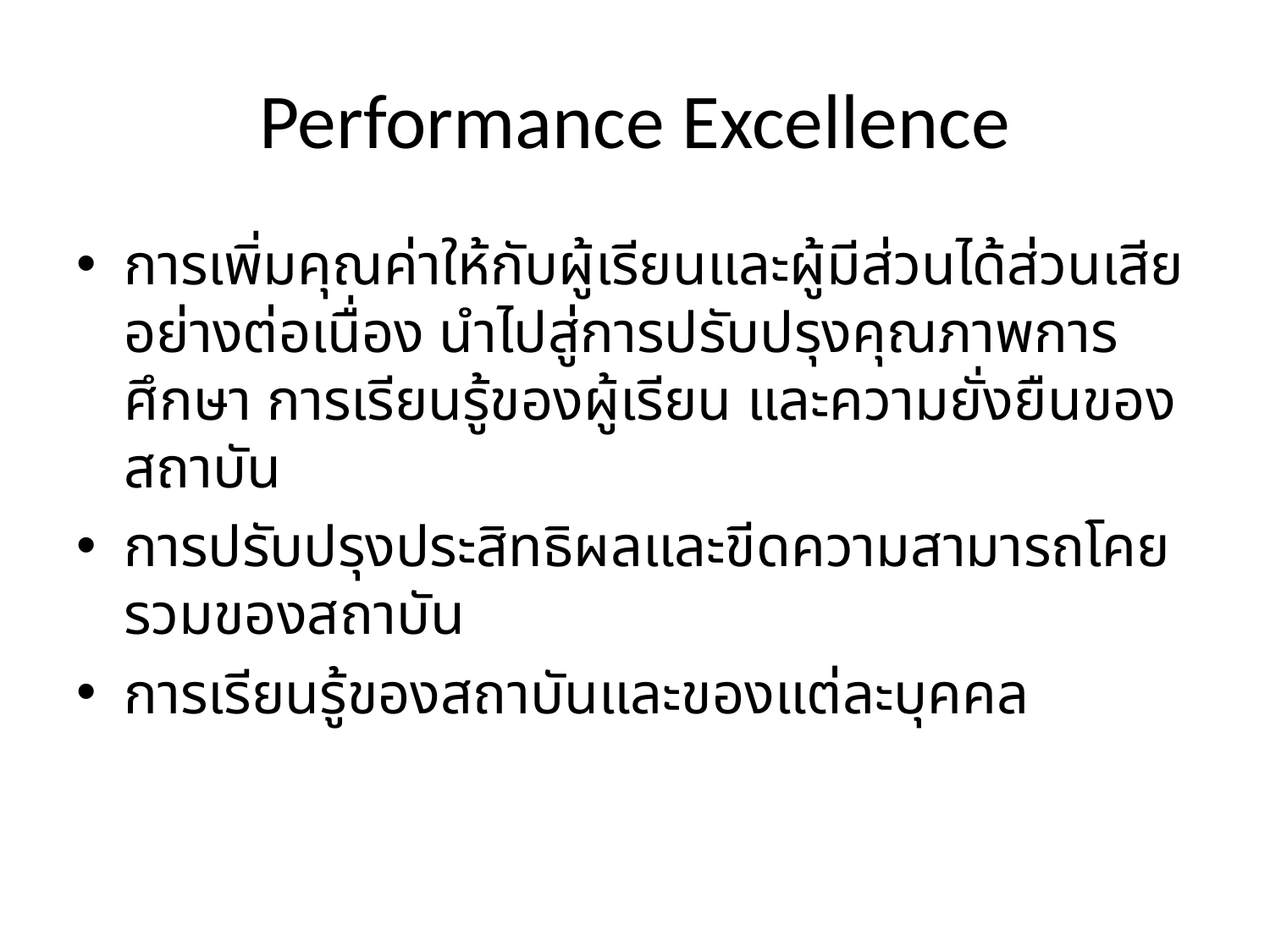

# Performance Excellence
การเพิ่มคุณค่าให้กับผู้เรียนและผู้มีส่วนได้ส่วนเสียอย่างต่อเนื่อง นำไปสู่การปรับปรุงคุณภาพการศึกษา การเรียนรู้ของผู้เรียน และความยั่งยืนของสถาบัน
การปรับปรุงประสิทธิผลและขีดความสามารถโคยรวมของสถาบัน
การเรียนรู้ของสถาบันและของแต่ละบุคคล